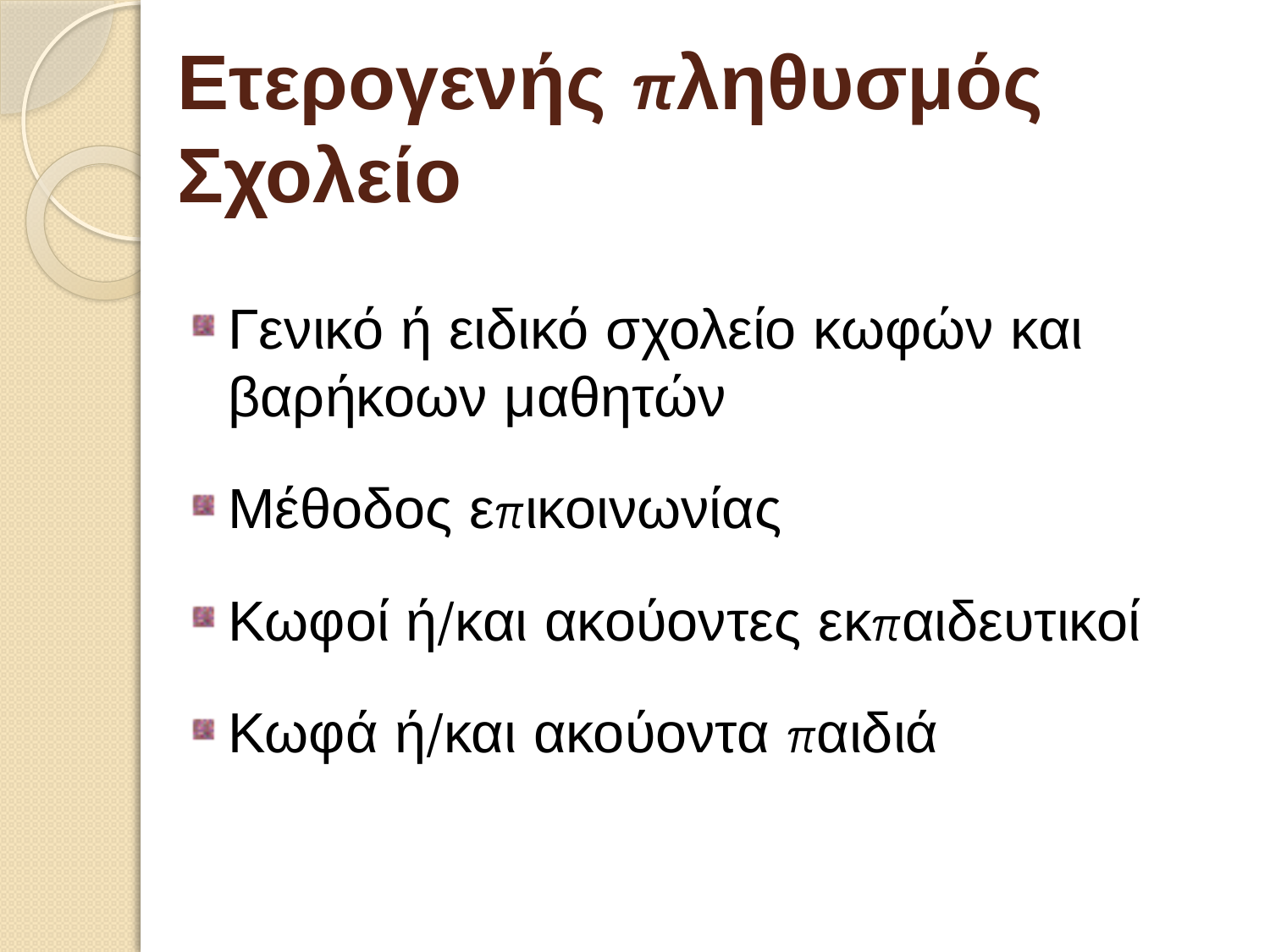

# Ετερογενής πληθυσμός Σχολείο
Γενικό ή ειδικό σχολείο κωφών και βαρήκοων μαθητών
Μέθοδος επικοινωνίας
Κωφοί ή/και ακούοντες εκπαιδευτικοί
Κωφά ή/και ακούοντα παιδιά